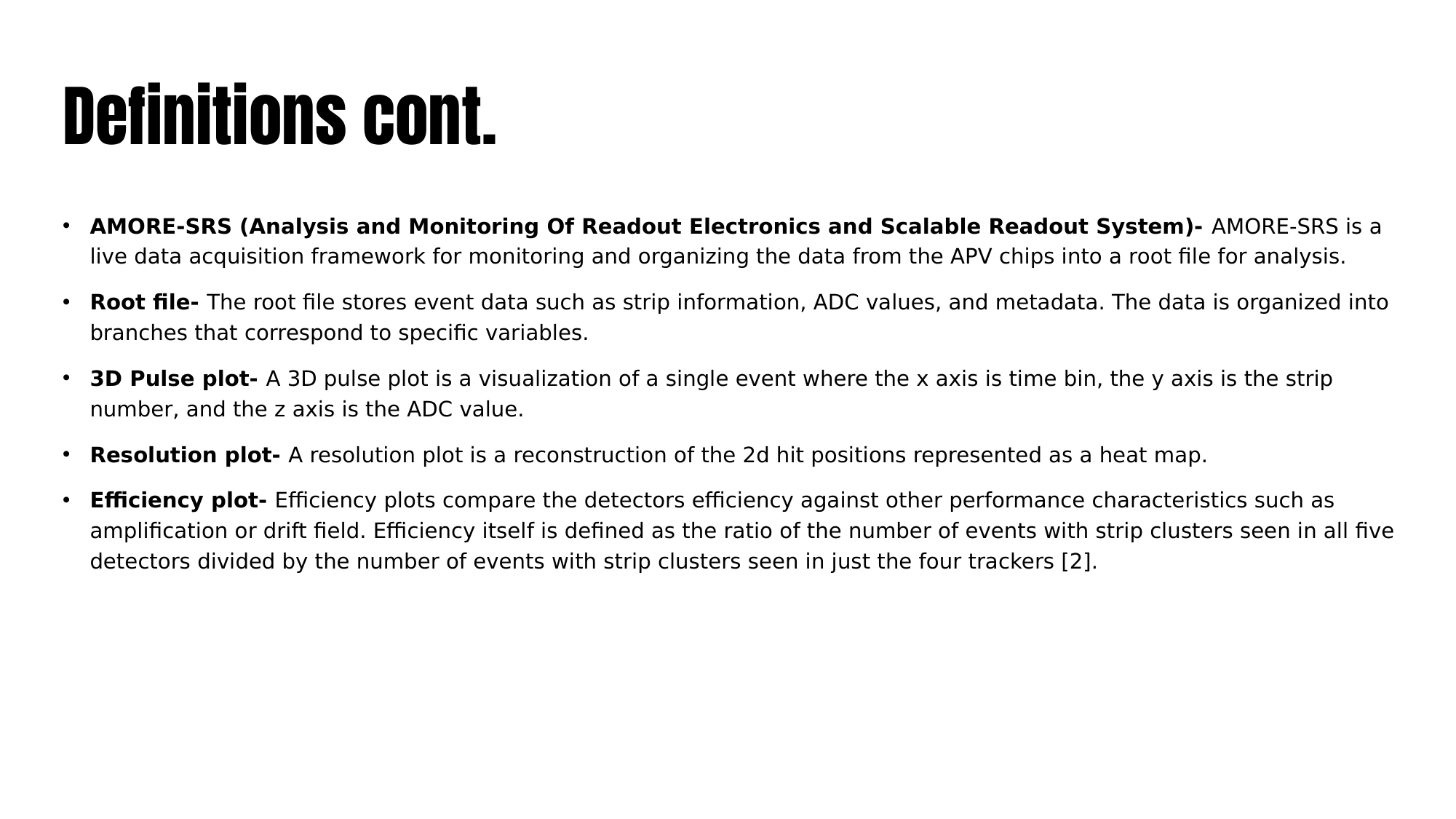

# Definitions cont.
AMORE-SRS (Analysis and Monitoring Of Readout Electronics and Scalable Readout System)- AMORE-SRS is a live data acquisition framework for monitoring and organizing the data from the APV chips into a root file for analysis.
Root file- The root file stores event data such as strip information, ADC values, and metadata. The data is organized into branches that correspond to specific variables.
3D Pulse plot- A 3D pulse plot is a visualization of a single event where the x axis is time bin, the y axis is the strip number, and the z axis is the ADC value.
Resolution plot- A resolution plot is a reconstruction of the 2d hit positions represented as a heat map.
Efficiency plot- Efficiency plots compare the detectors efficiency against other performance characteristics such as amplification or drift field. Efficiency itself is defined as the ratio of the number of events with strip clusters seen in all five detectors divided by the number of events with strip clusters seen in just the four trackers [2].